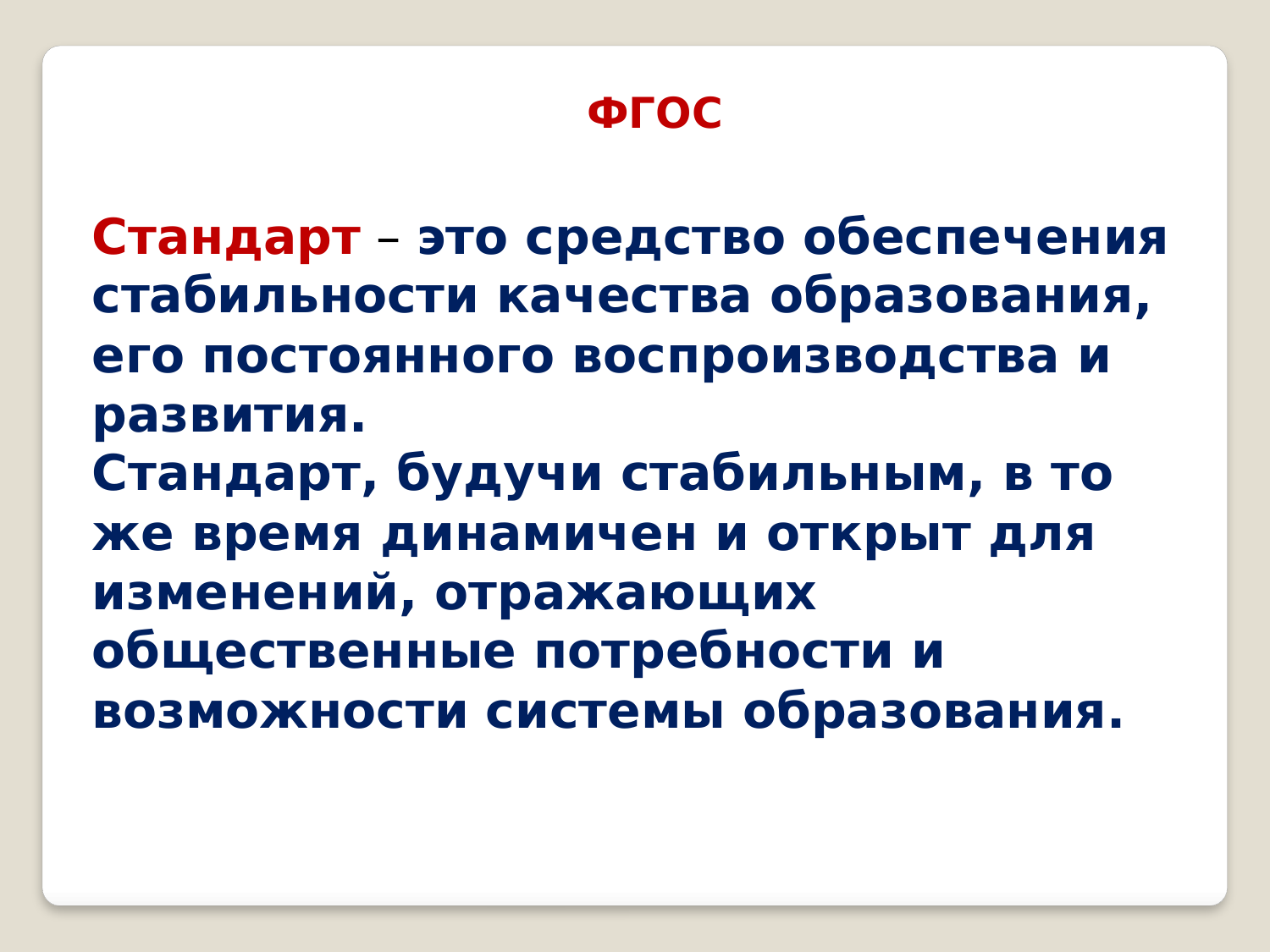

ФГОС
Стандарт – это средство обеспечения стабильности качества образования, его постоянного воспроизводства и развития.
Стандарт, будучи стабильным, в то же время динамичен и открыт для изменений, отражающих общественные потребности и возможности системы образования.